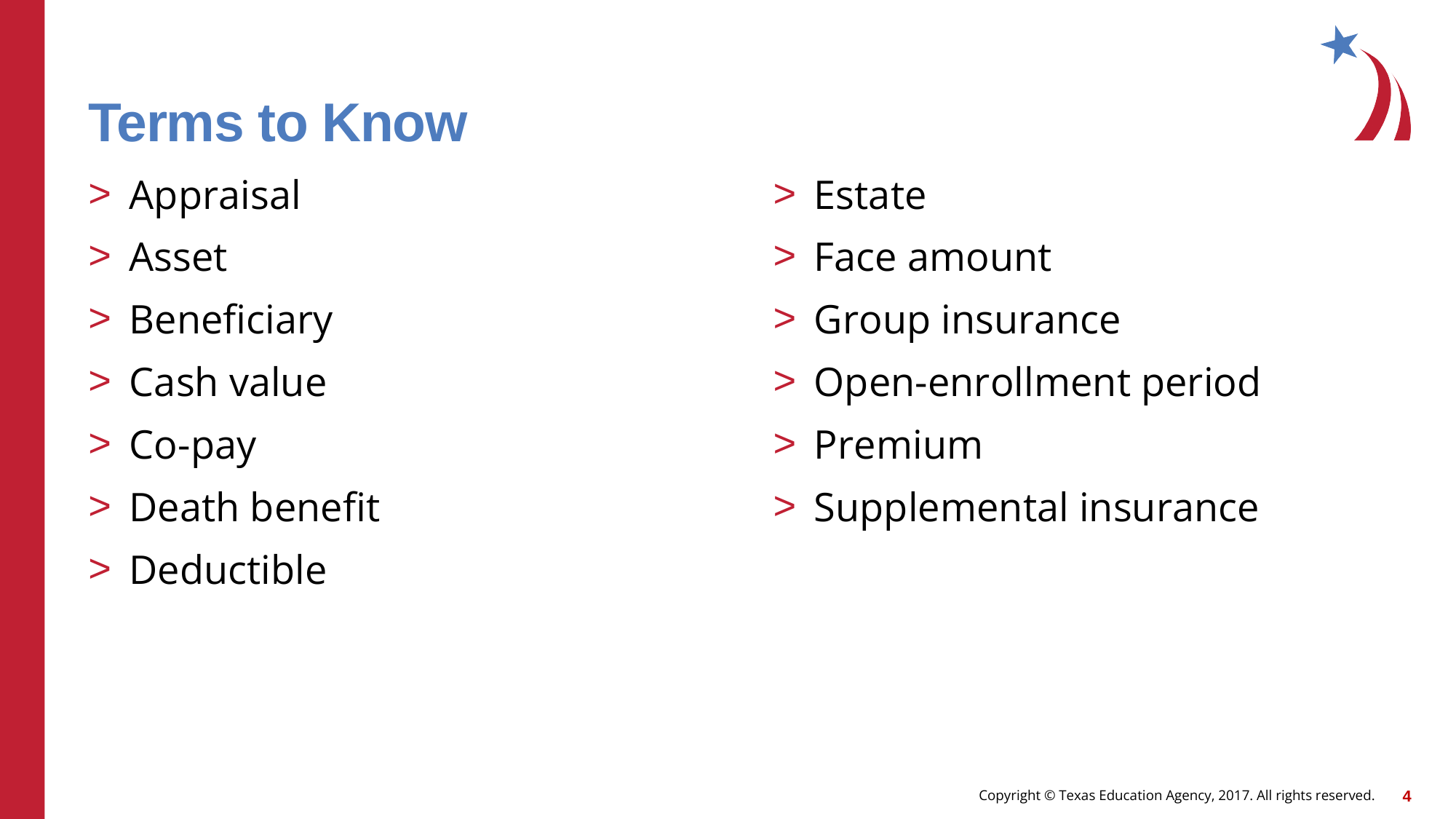

# Terms to Know
Appraisal
Asset
Beneficiary
Cash value
Co-pay
Death benefit
Deductible

Estate
Face amount
Group insurance
Open-enrollment period
Premium
Supplemental insurance